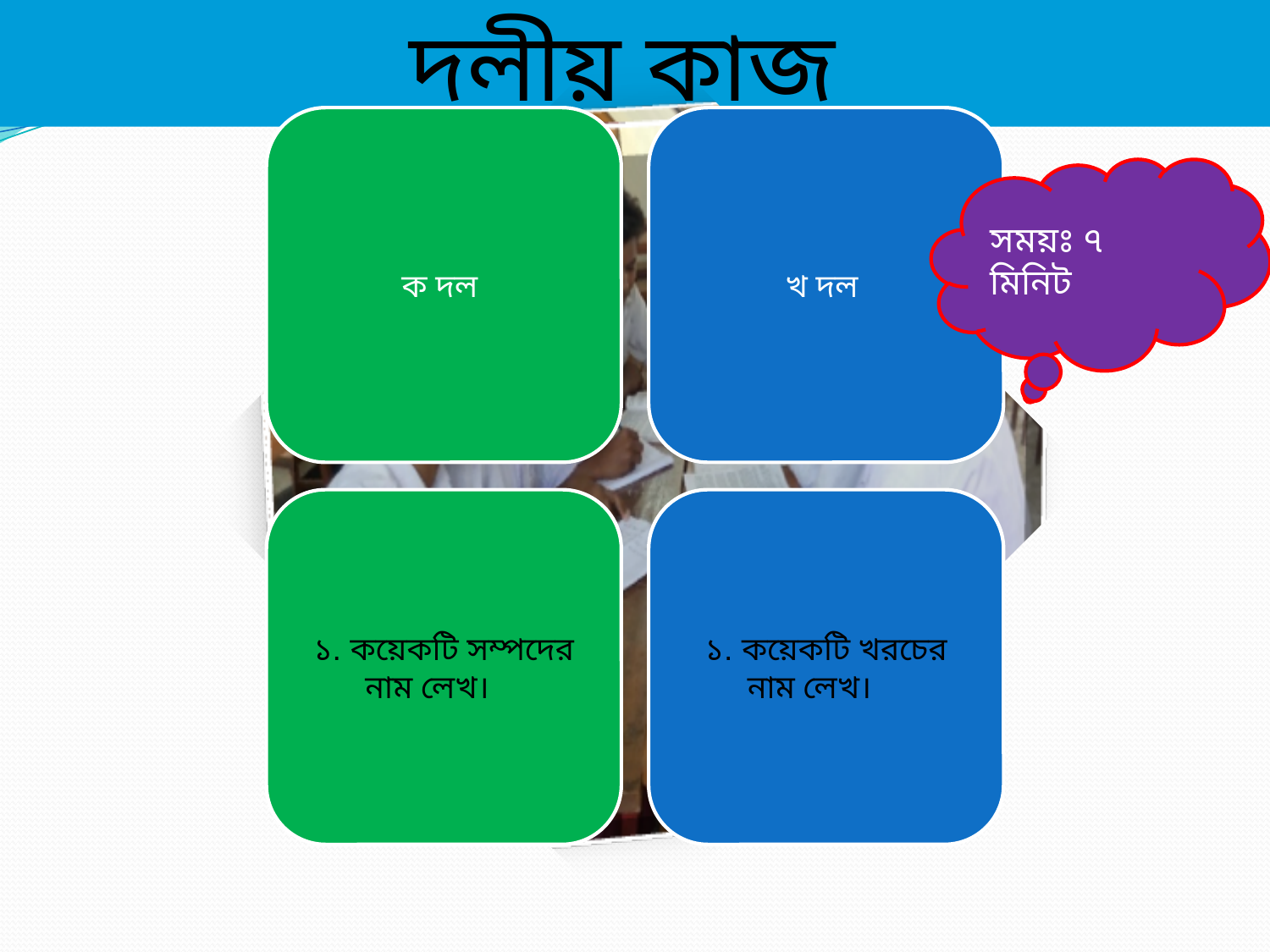

দলীয় কাজ
ক দল
খ দল
১. কয়েকটি সম্পদের নাম লেখ।
১. কয়েকটি খরচের নাম লেখ।
সময়ঃ ৭  মিনিট